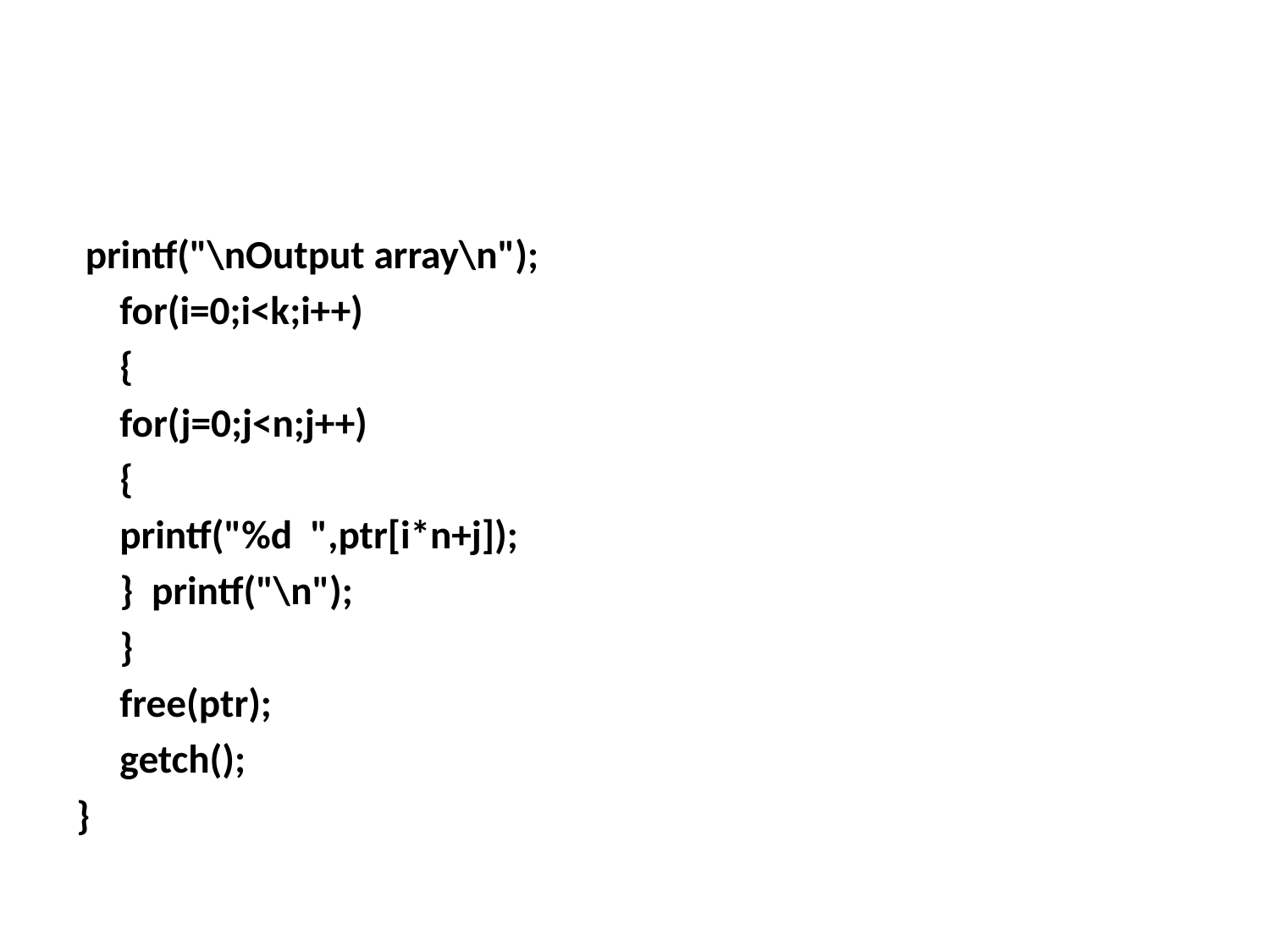

#
 printf("\nOutput array\n");
		for(i=0;i<k;i++)
	{
		for(j=0;j<n;j++)
		{
		printf("%d  ",ptr[i*n+j]);
		}  printf("\n");
	}
		free(ptr);
		getch();
}